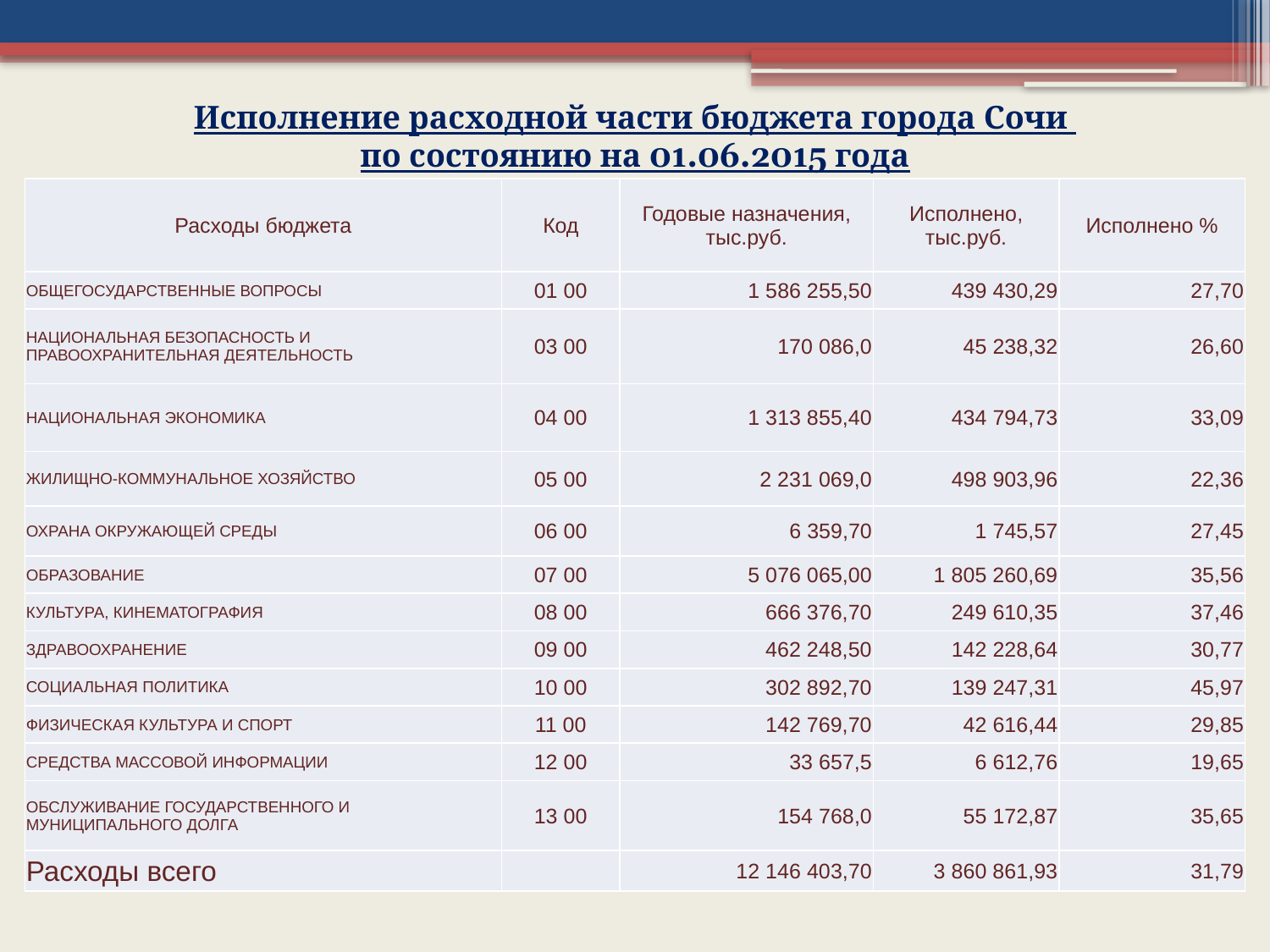

Исполнение расходной части бюджета города Сочи
по состоянию на 01.06.2015 года
| Расходы бюджета | Код | Годовые назначения, тыс.руб. | Исполнено, тыс.руб. | Исполнено % |
| --- | --- | --- | --- | --- |
| ОБЩЕГОСУДАРСТВЕННЫЕ ВОПРОСЫ | 01 00 | 1 586 255,50 | 439 430,29 | 27,70 |
| НАЦИОНАЛЬНАЯ БЕЗОПАСНОСТЬ И ПРАВООХРАНИТЕЛЬНАЯ ДЕЯТЕЛЬНОСТЬ | 03 00 | 170 086,0 | 45 238,32 | 26,60 |
| НАЦИОНАЛЬНАЯ ЭКОНОМИКА | 04 00 | 1 313 855,40 | 434 794,73 | 33,09 |
| ЖИЛИЩНО-КОММУНАЛЬНОЕ ХОЗЯЙСТВО | 05 00 | 2 231 069,0 | 498 903,96 | 22,36 |
| ОХРАНА ОКРУЖАЮЩЕЙ СРЕДЫ | 06 00 | 6 359,70 | 1 745,57 | 27,45 |
| ОБРАЗОВАНИЕ | 07 00 | 5 076 065,00 | 1 805 260,69 | 35,56 |
| КУЛЬТУРА, КИНЕМАТОГРАФИЯ | 08 00 | 666 376,70 | 249 610,35 | 37,46 |
| ЗДРАВООХРАНЕНИЕ | 09 00 | 462 248,50 | 142 228,64 | 30,77 |
| СОЦИАЛЬНАЯ ПОЛИТИКА | 10 00 | 302 892,70 | 139 247,31 | 45,97 |
| ФИЗИЧЕСКАЯ КУЛЬТУРА И СПОРТ | 11 00 | 142 769,70 | 42 616,44 | 29,85 |
| СРЕДСТВА МАССОВОЙ ИНФОРМАЦИИ | 12 00 | 33 657,5 | 6 612,76 | 19,65 |
| ОБСЛУЖИВАНИЕ ГОСУДАРСТВЕННОГО И МУНИЦИПАЛЬНОГО ДОЛГА | 13 00 | 154 768,0 | 55 172,87 | 35,65 |
| Расходы всего |  | 12 146 403,70 | 3 860 861,93 | 31,79 |